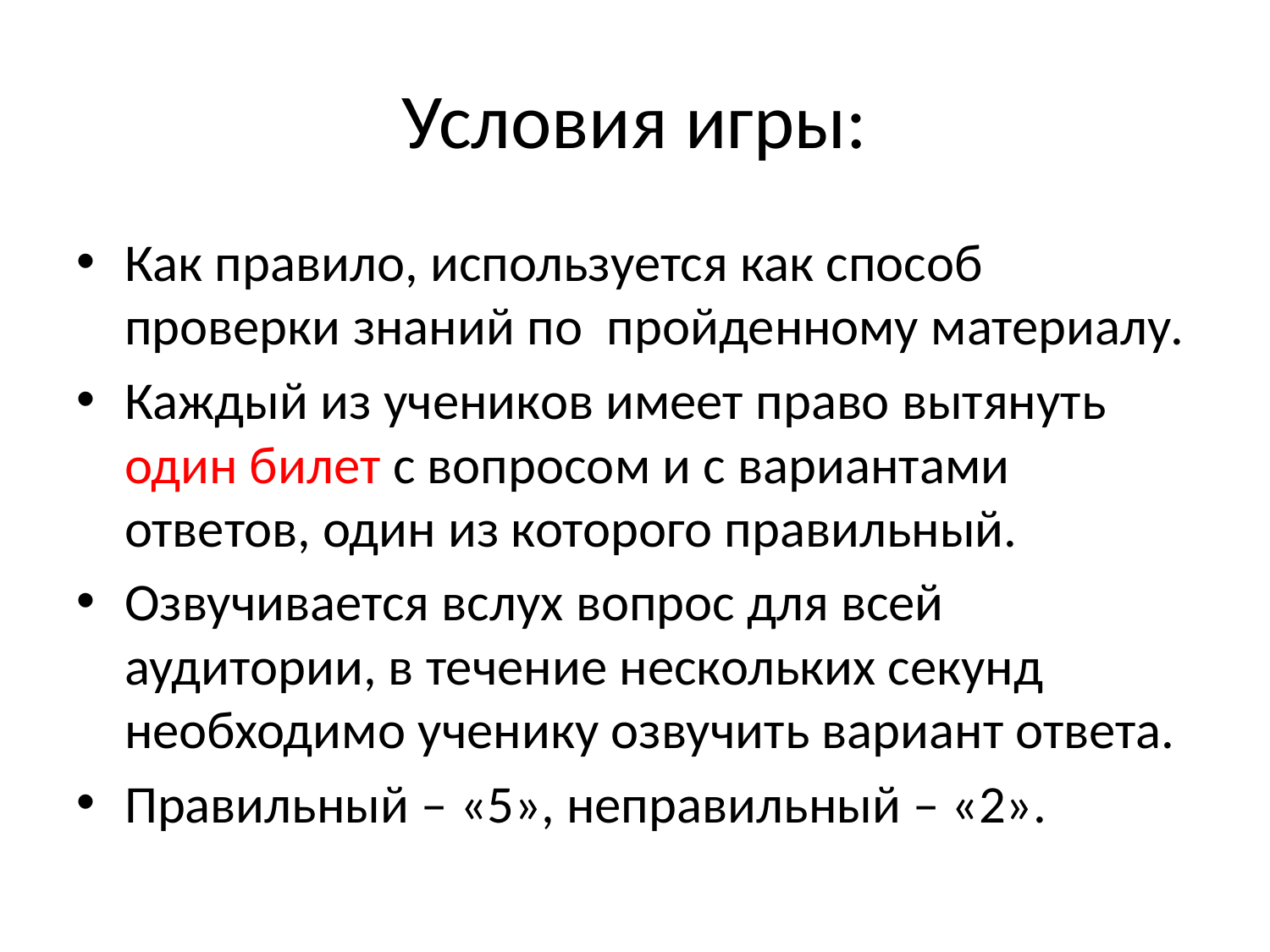

# Условия игры:
Как правило, используется как способ проверки знаний по  пройденному материалу.
Каждый из учеников имеет право вытянуть один билет с вопросом и с вариантами ответов, один из которого правильный.
Озвучивается вслух вопрос для всей аудитории, в течение нескольких секунд необходимо ученику озвучить вариант ответа.
Правильный – «5», неправильный – «2».